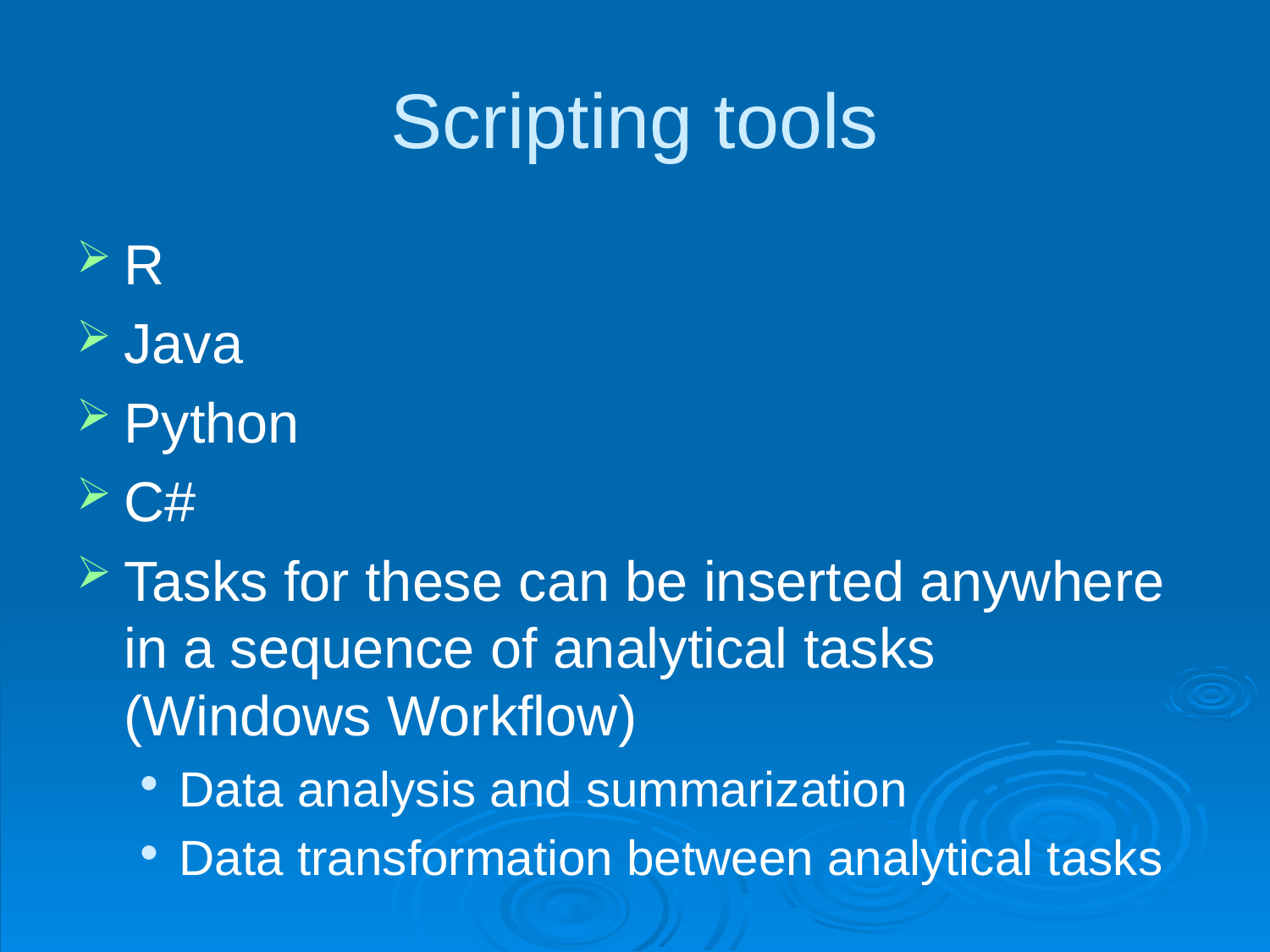

# Scripting tools
R
Java
Python
C#
Tasks for these can be inserted anywhere in a sequence of analytical tasks (Windows Workflow)
Data analysis and summarization
Data transformation between analytical tasks